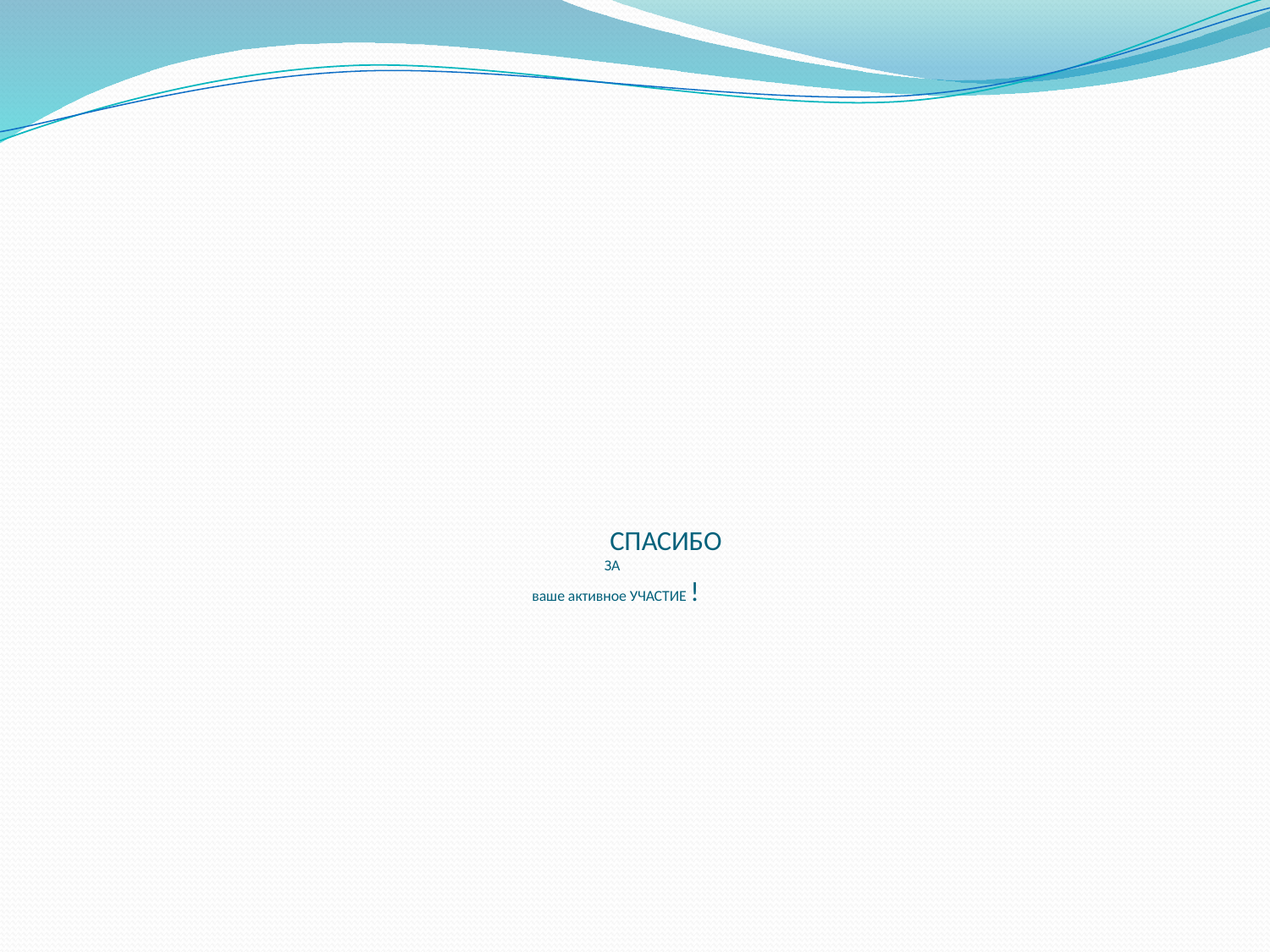

# СПАСИБО ЗА ваше активное УЧАСТИЕ !